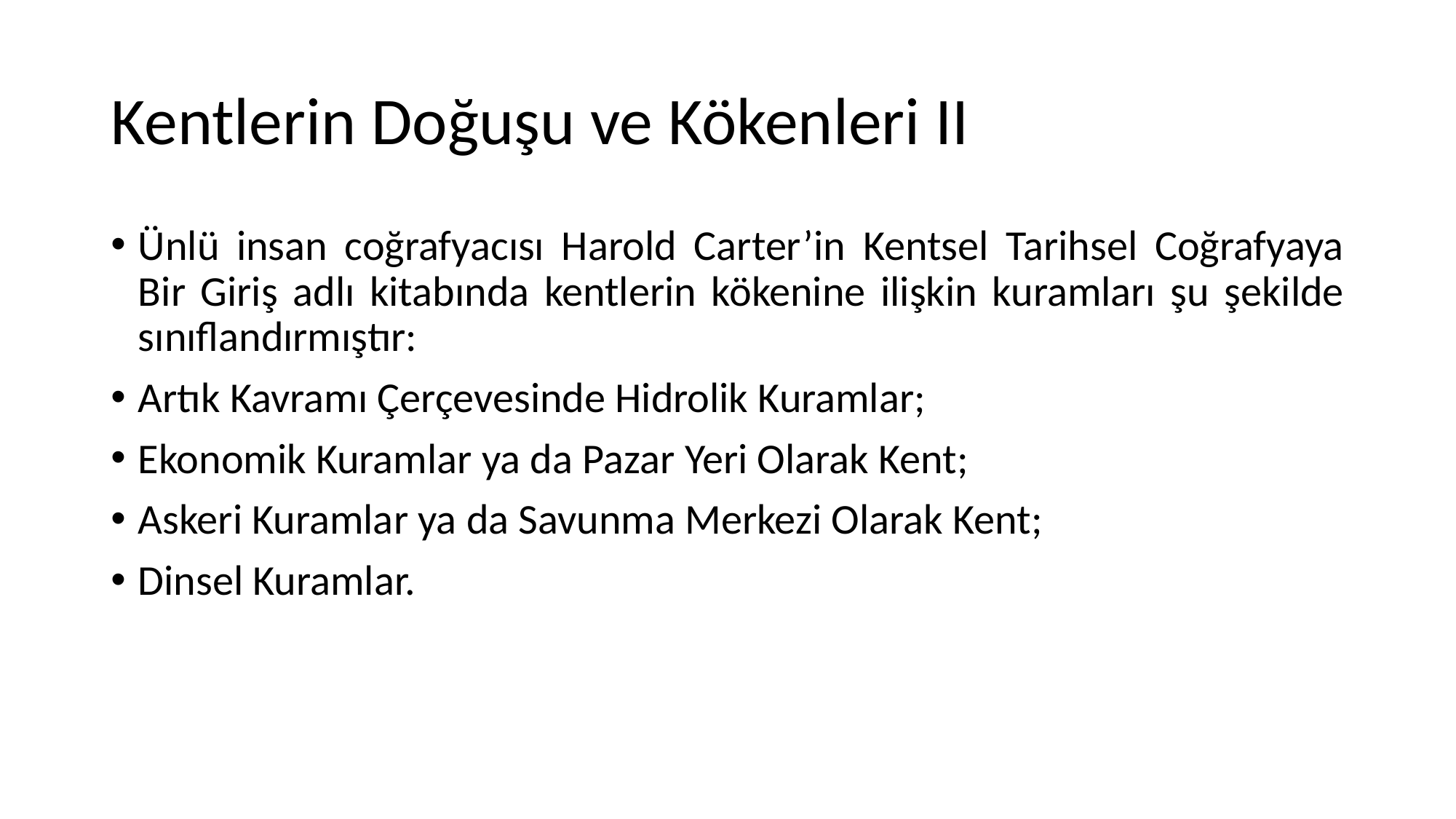

# Kentlerin Doğuşu ve Kökenleri II
Ünlü insan coğrafyacısı Harold Carter’in Kentsel Tarihsel Coğrafyaya Bir Giriş adlı kitabında kentlerin kökenine ilişkin kuramları şu şekilde sınıflandırmıştır:
Artık Kavramı Çerçevesinde Hidrolik Kuramlar;
Ekonomik Kuramlar ya da Pazar Yeri Olarak Kent;
Askeri Kuramlar ya da Savunma Merkezi Olarak Kent;
Dinsel Kuramlar.